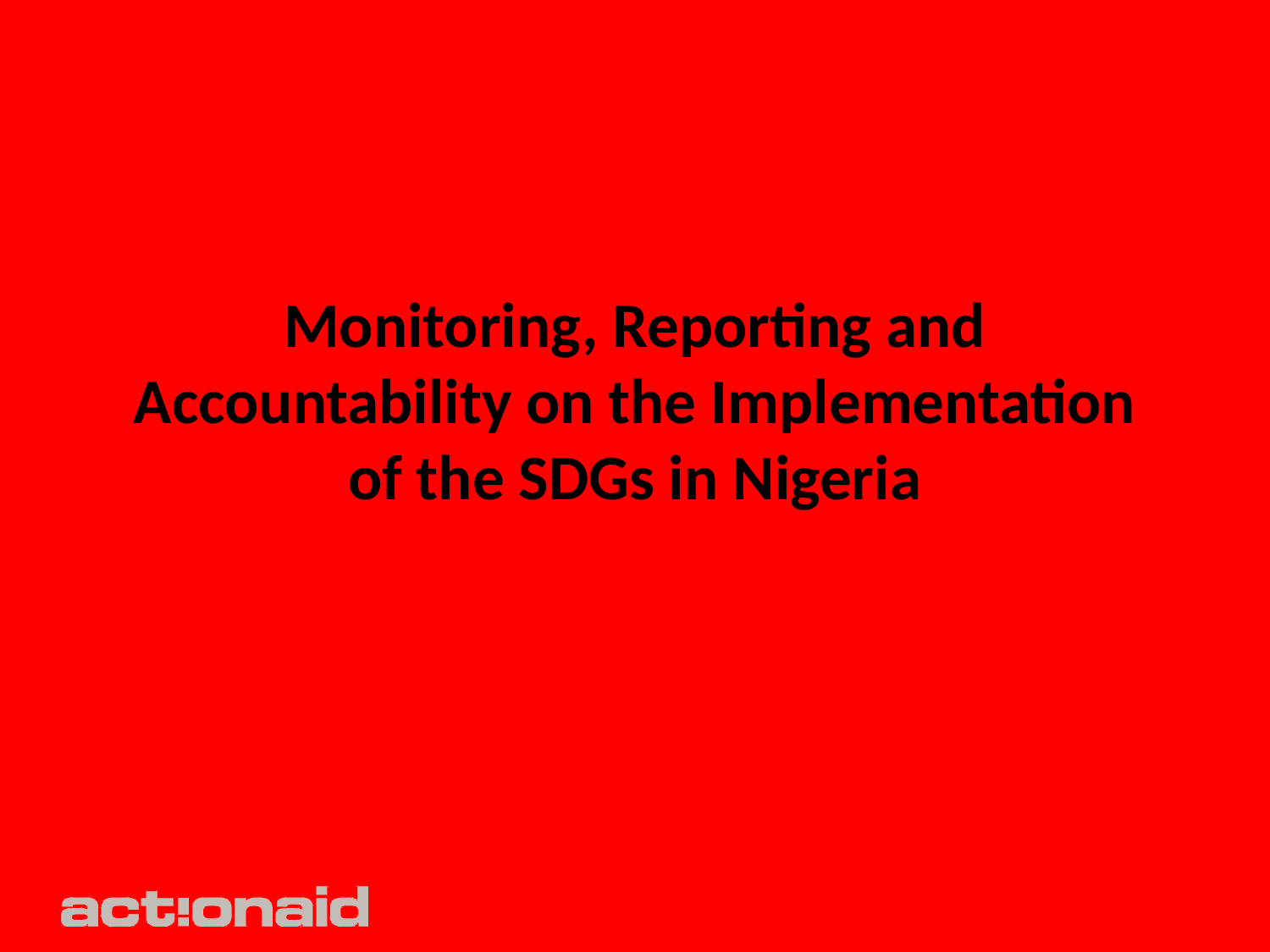

# Monitoring, Reporting and Accountability on the Implementation of the SDGs in Nigeria